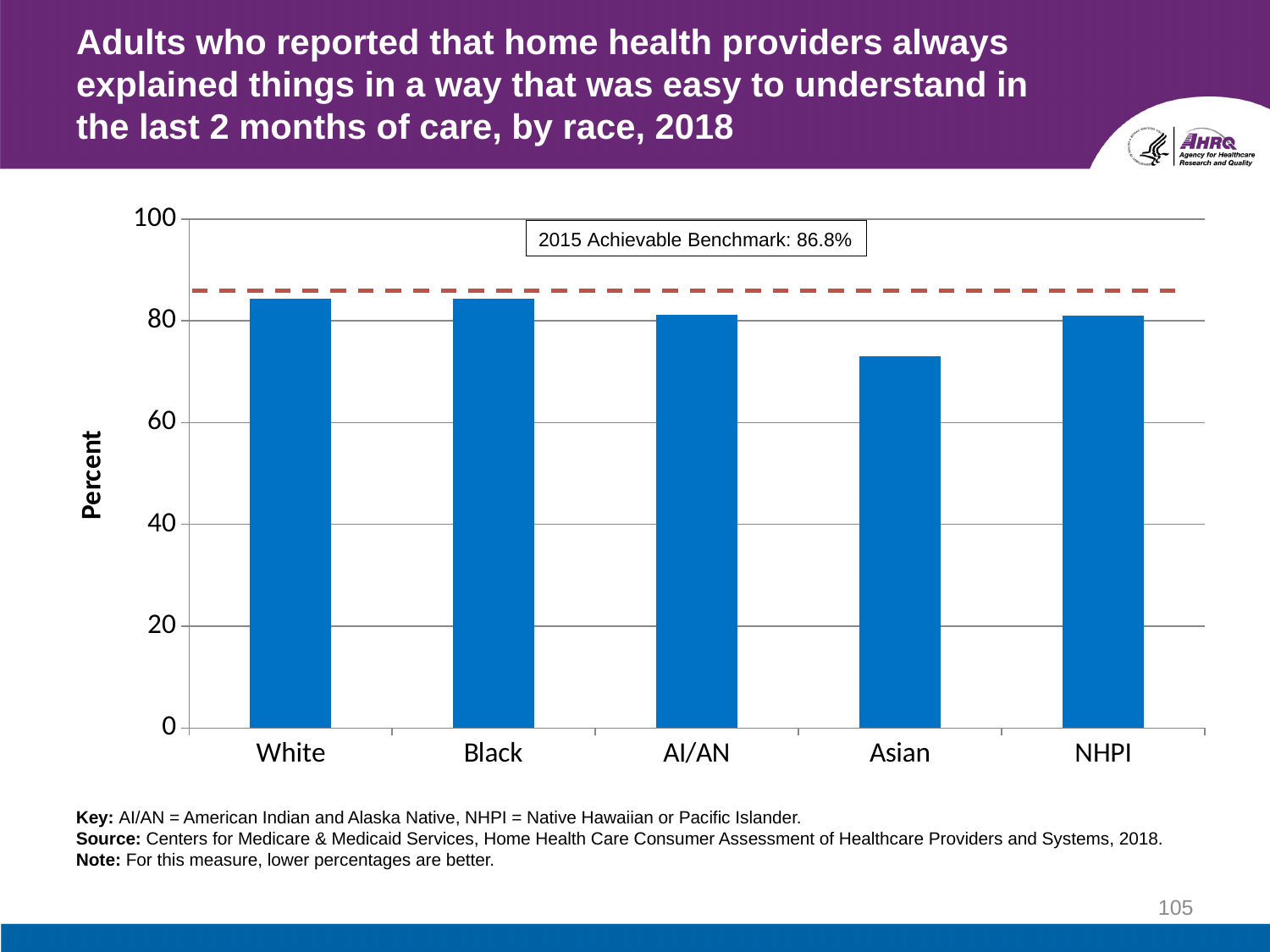

# Adults who reported that home health providers always explained things in a way that was easy to understand in the last 2 months of care, by race, 2018

### Chart

| Category | Column1 |
|---|---|
| White | 84.3 |
| Black | 84.3 |
| AI/AN | 81.1 |
| Asian | 73.1 |
| NHPI | 81.0 |
2015 Achievable Benchmark: 86.8%
Key: AI/AN = American Indian and Alaska Native, NHPI = Native Hawaiian or Pacific Islander.
Source: Centers for Medicare & Medicaid Services, Home Health Care Consumer Assessment of Healthcare Providers and Systems, 2018.
Note: For this measure, lower percentages are better.
105